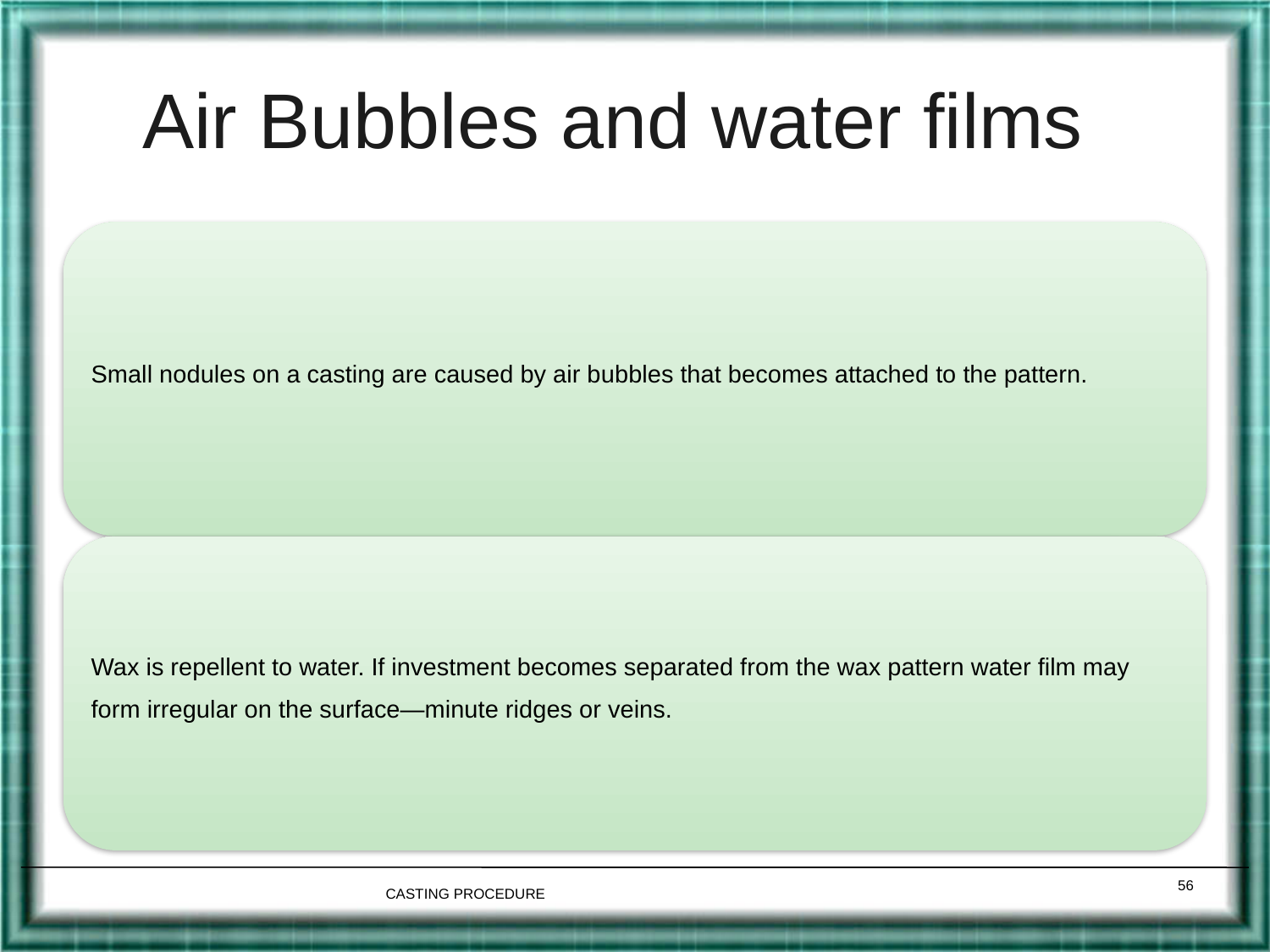

# Air Bubbles and water films
Small nodules on a casting are caused by air bubbles that becomes attached to the pattern.
Wax is repellent to water. If investment becomes separated from the wax pattern water film may form irregular on the surface—minute ridges or veins.
56
CASTING PROCEDURE